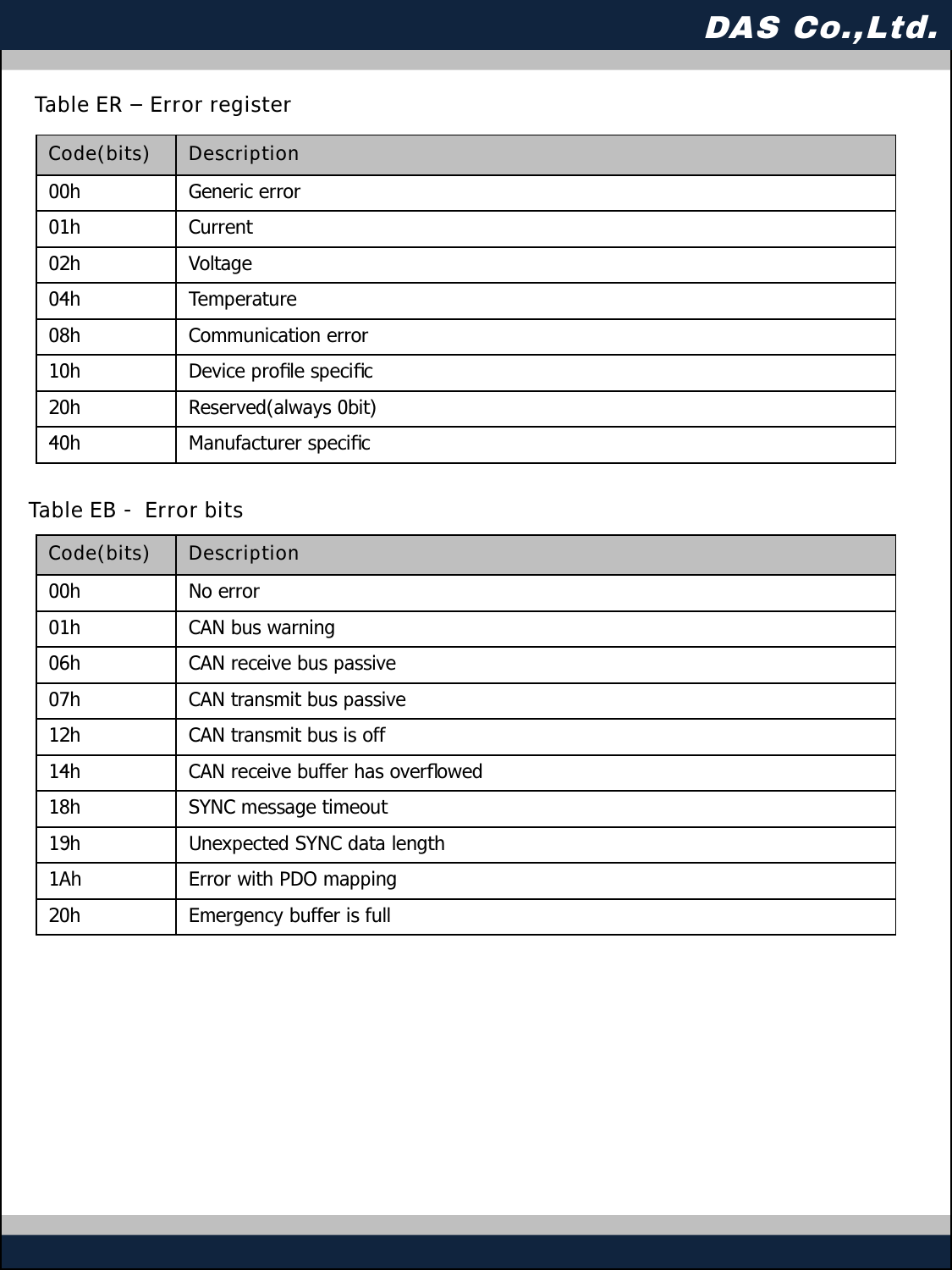

Table ER – Error register

Table EB -  Error bits

| Code(bits) | Description |
| --- | --- |
| 00h | Generic error |
| 01h | Current |
| 02h | Voltage |
| 04h | Temperature |
| 08h | Communication error |
| 10h | Device profile specific |
| 20h | Reserved(always 0bit) |
| 40h | Manufacturer specific |
| Code(bits) | Description |
| --- | --- |
| 00h | No error |
| 01h | CAN bus warning |
| 06h | CAN receive bus passive |
| 07h | CAN transmit bus passive |
| 12h | CAN transmit bus is off |
| 14h | CAN receive buffer has overflowed |
| 18h | SYNC message timeout |
| 19h | Unexpected SYNC data length |
| 1Ah | Error with PDO mapping |
| 20h | Emergency buffer is full |